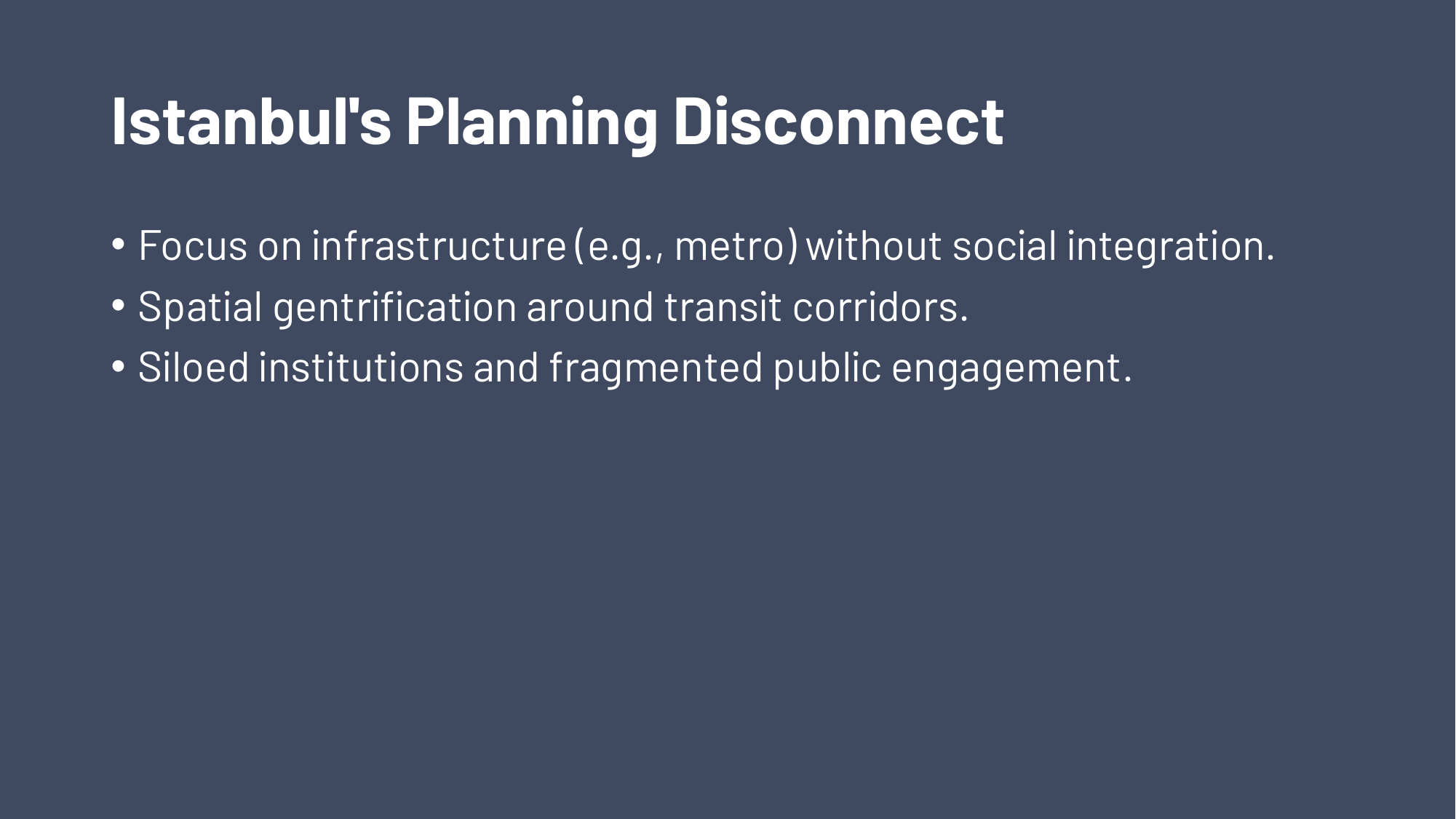

# Istanbul's Planning Disconnect
Focus on infrastructure (e.g., metro) without social integration.
Spatial gentrification around transit corridors.
Siloed institutions and fragmented public engagement.